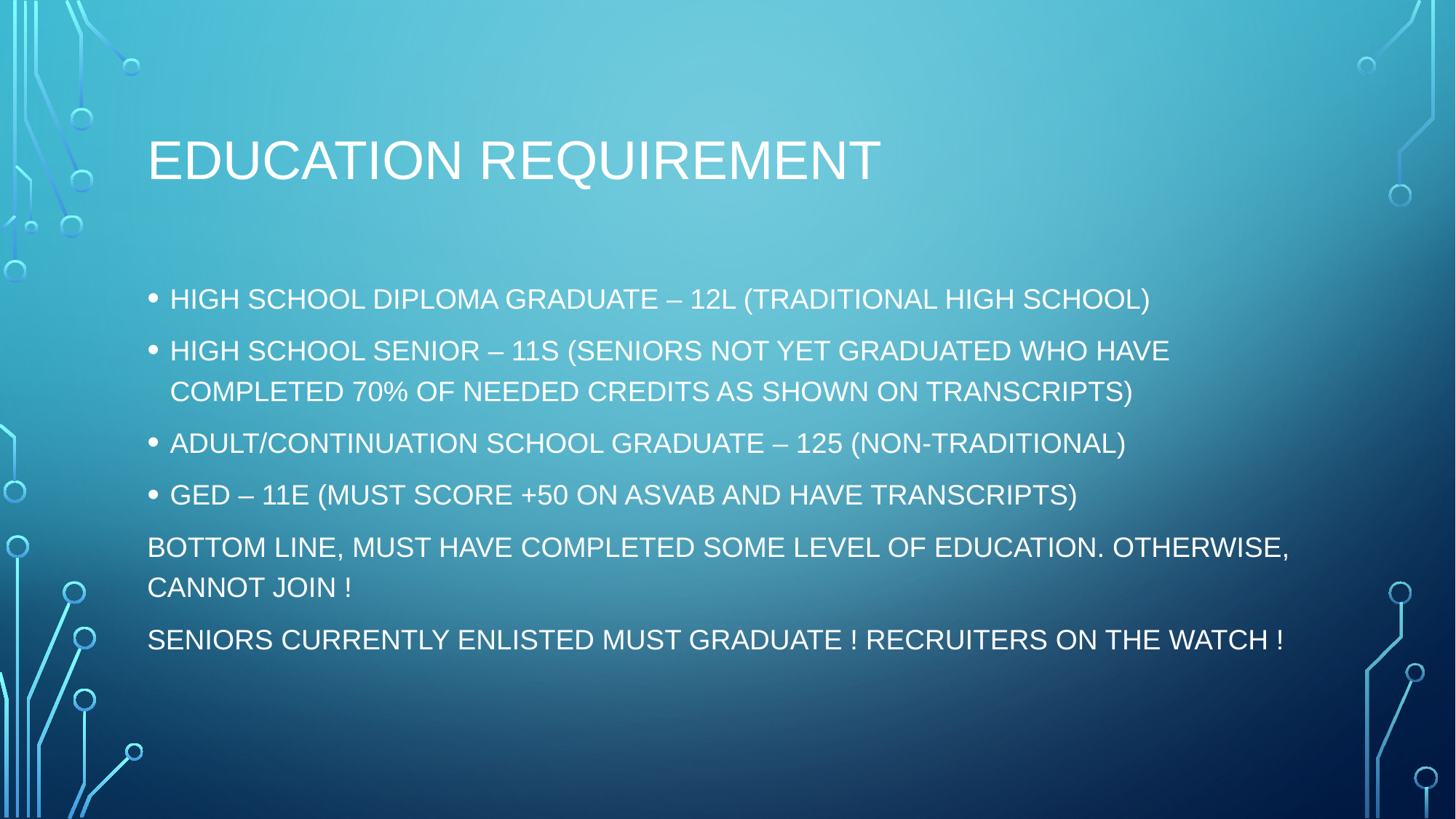

# EDUCATION REQUIREMENT
HIGH SCHOOL DIPLOMA GRADUATE – 12L (TRADITIONAL HIGH SCHOOL)
HIGH SCHOOL SENIOR – 11S (SENIORS NOT YET GRADUATED WHO HAVE COMPLETED 70% OF NEEDED CREDITS AS SHOWN ON TRANSCRIPTS)
ADULT/CONTINUATION SCHOOL GRADUATE – 125 (NON-TRADITIONAL)
GED – 11E (MUST SCORE +50 ON ASVAB AND HAVE TRANSCRIPTS)
BOTTOM LINE, MUST HAVE COMPLETED SOME LEVEL OF EDUCATION. OTHERWISE, CANNOT JOIN !
SENIORS CURRENTLY ENLISTED MUST GRADUATE ! RECRUITERS ON THE WATCH !